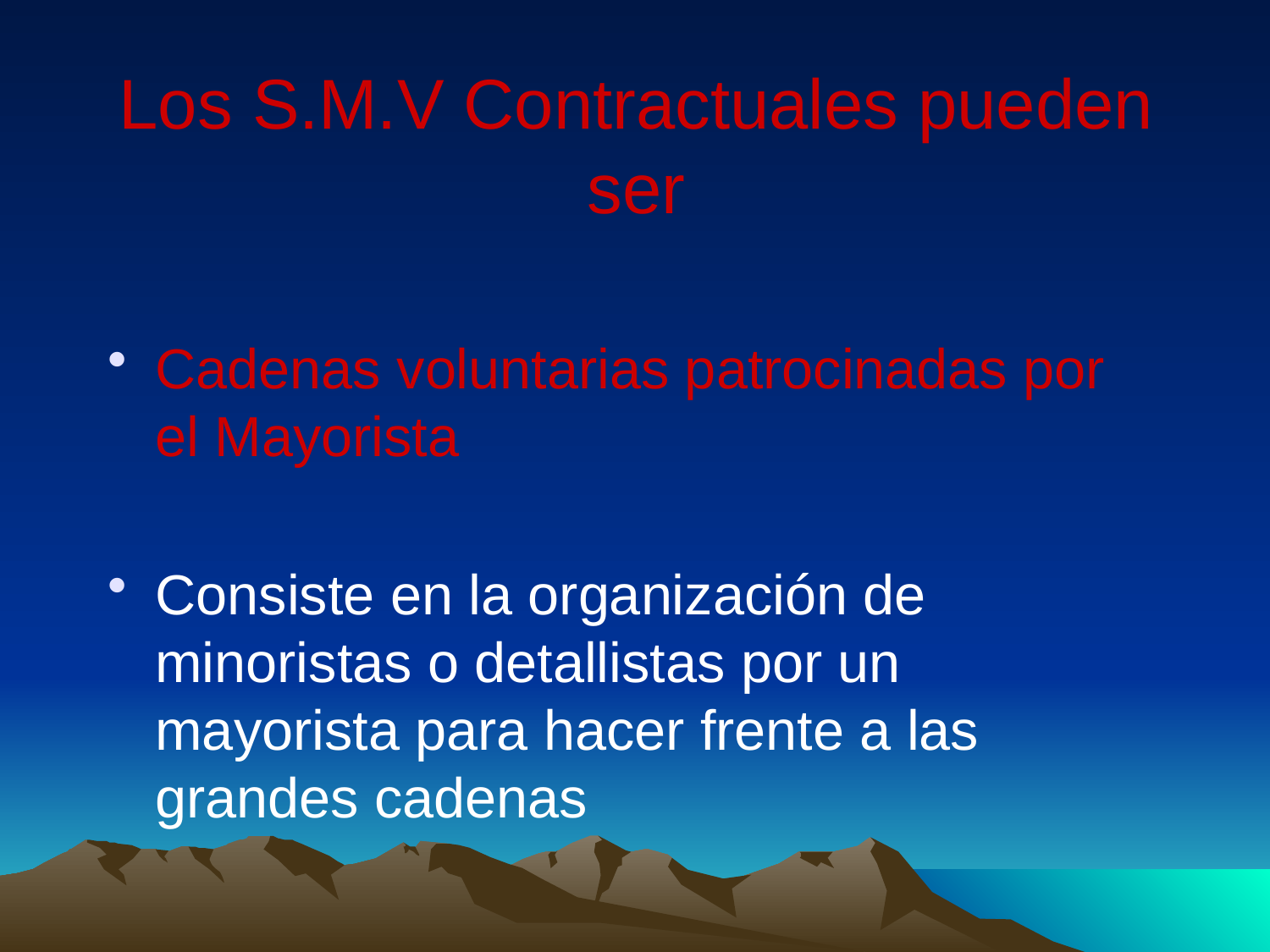

# Los S.M.V Contractuales pueden ser
Cadenas voluntarias patrocinadas por el Mayorista

Consiste en la organización de minoristas o detallistas por un mayorista para hacer frente a las grandes cadenas